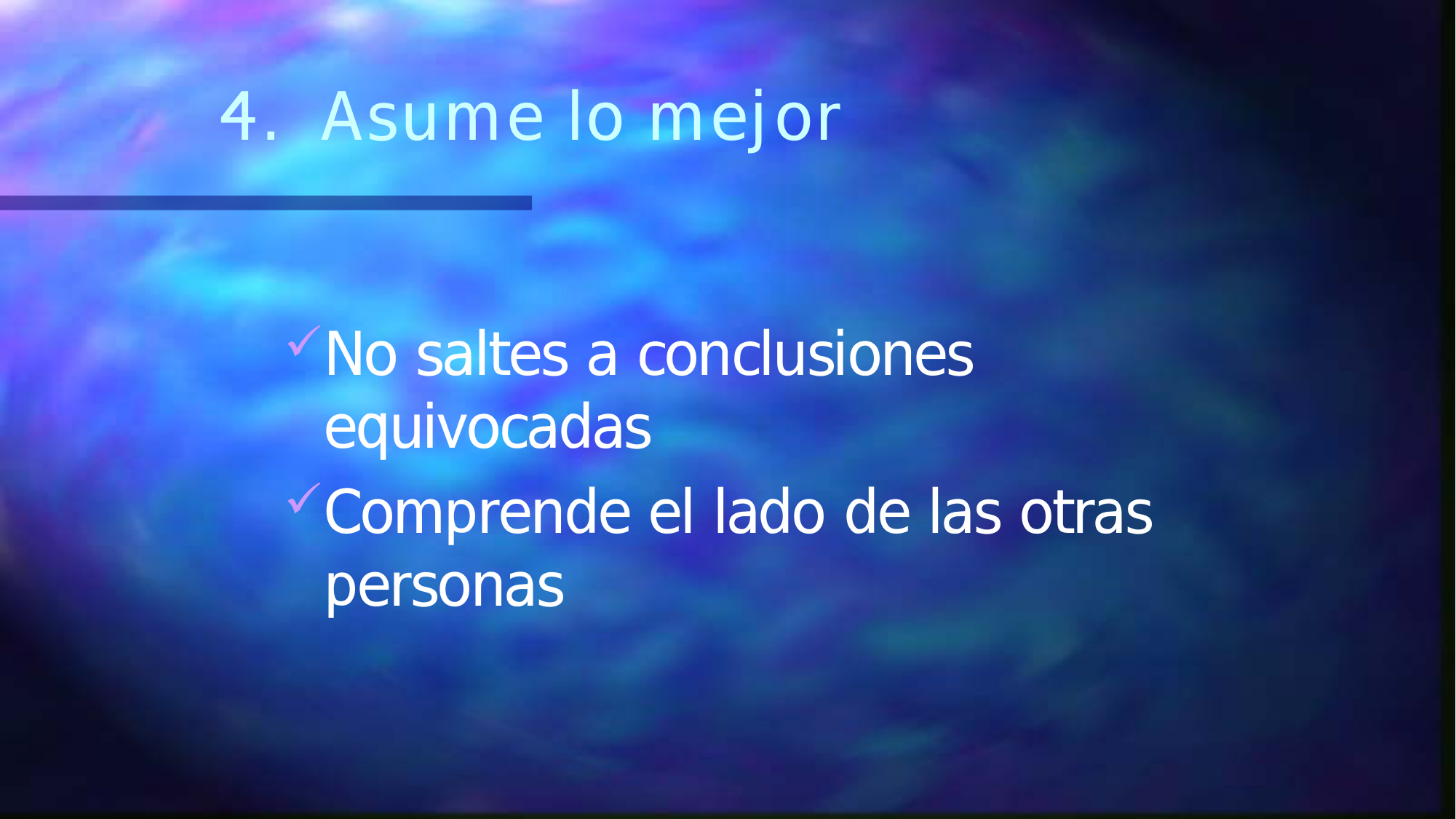

# 4.  Asume lo mejor
No saltes a conclusiones equivocadas
Comprende el lado de las otras personas